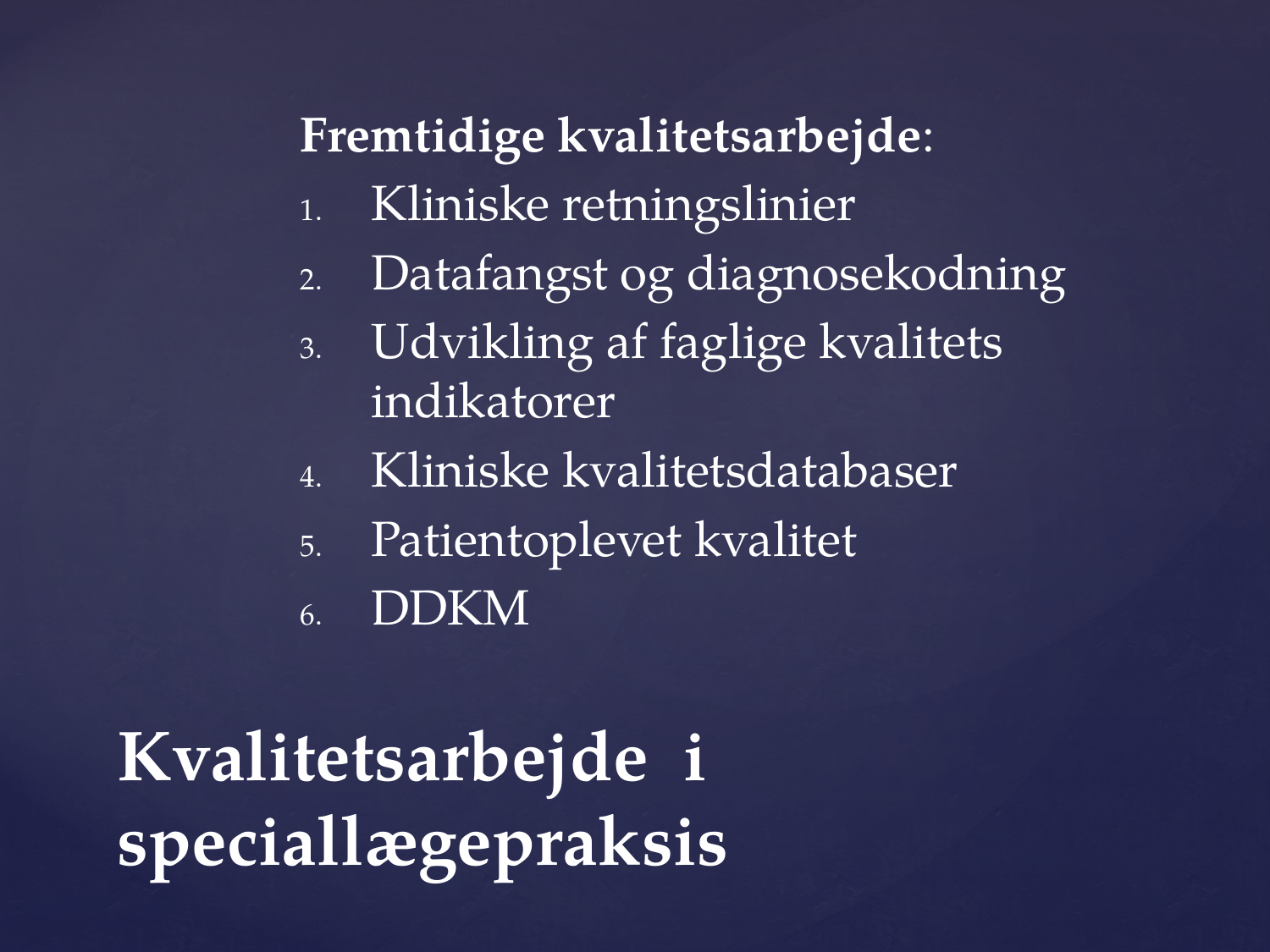

Fremtidige kvalitetsarbejde:
Kliniske retningslinier
Datafangst og diagnosekodning
Udvikling af faglige kvalitets indikatorer
Kliniske kvalitetsdatabaser
Patientoplevet kvalitet
DDKM

# Kvalitetsarbejde  i speciallægepraksis